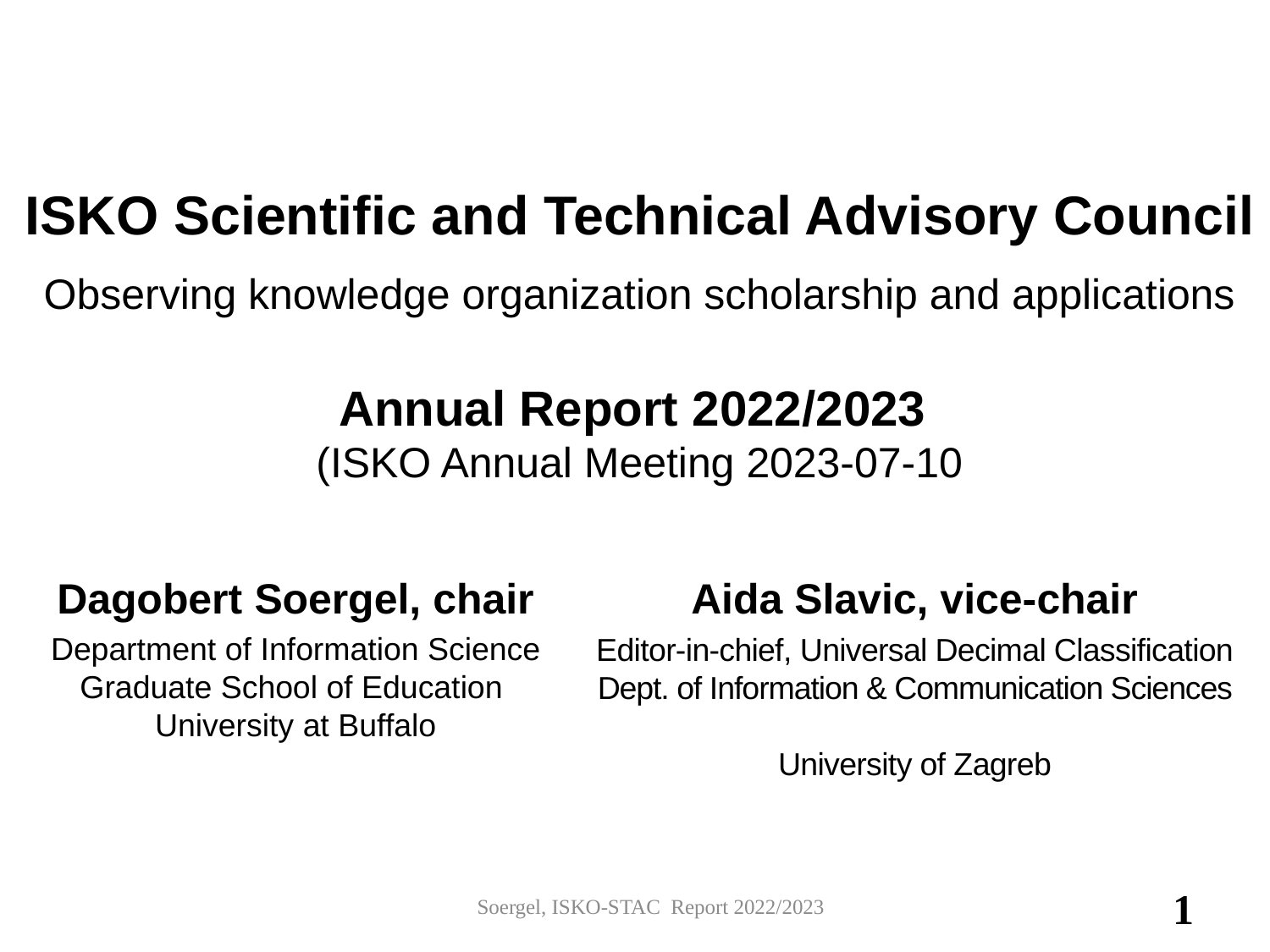

# ISKO Scientific and Technical Advisory Council Observing knowledge organization scholarship and applications Annual Report 2022/2023 (ISKO Annual Meeting 2023-07-10
Dagobert Soergel, chair
Department of Information Science
Graduate School of Education
University at Buffalo
Aida Slavic, vice-chair
Editor-in-chief, Universal Decimal Classification
Dept. of Information & Communication Sciences
University of Zagreb
Soergel, ISKO-STAC  Report 2022/2023
1